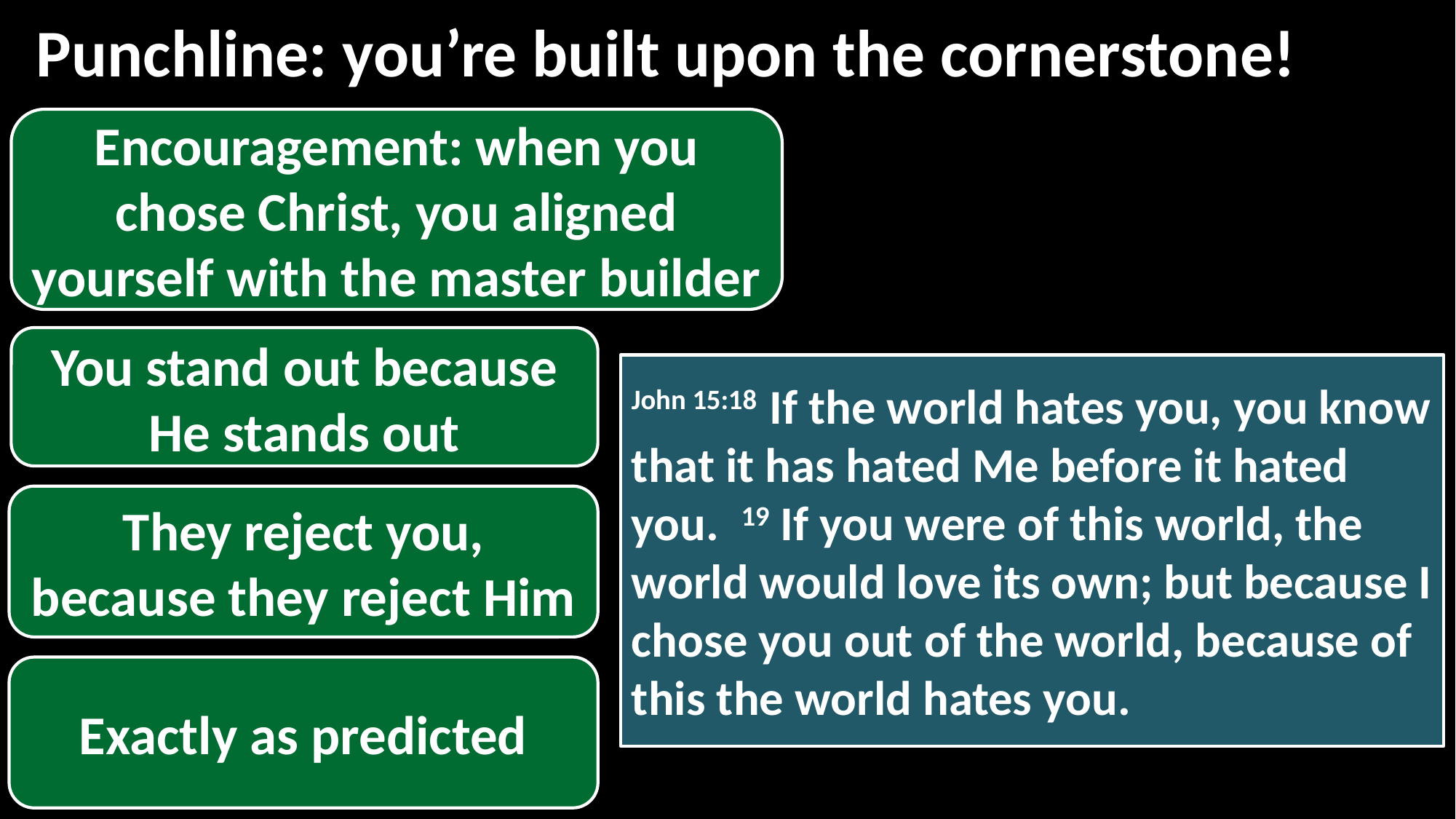

Punchline: you’re built upon the cornerstone!
Encouragement: when you chose Christ, you aligned yourself with the master builder
You stand out because He stands out
John 15:18  If the world hates you, you know that it has hated Me before it hated you.  19 If you were of this world, the world would love its own; but because I chose you out of the world, because of this the world hates you.
They reject you, because they reject Him
Exactly as predicted